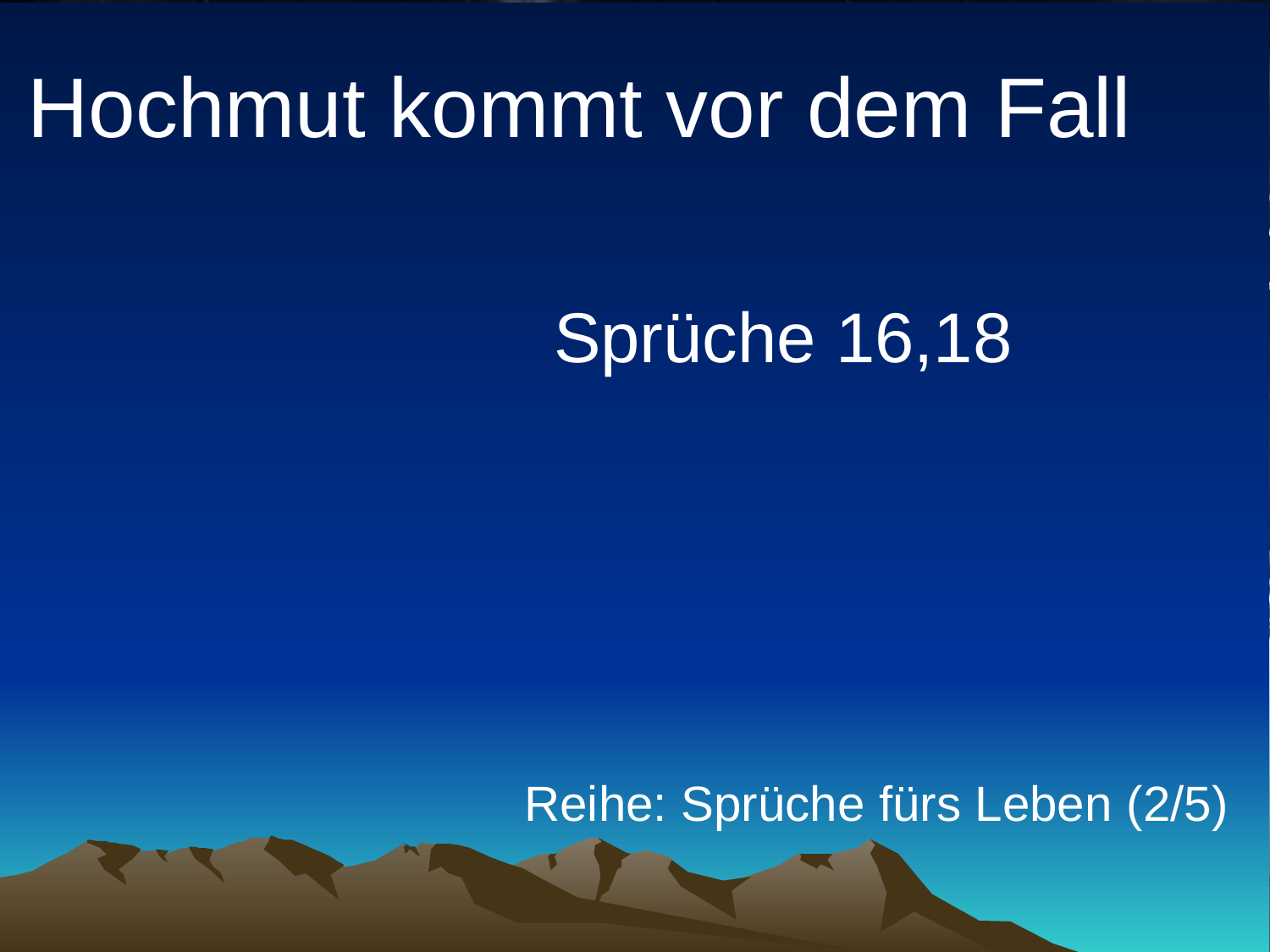

# Hochmut kommt vor dem Fall
Sprüche 16,18
Reihe: Sprüche fürs Leben (2/5)